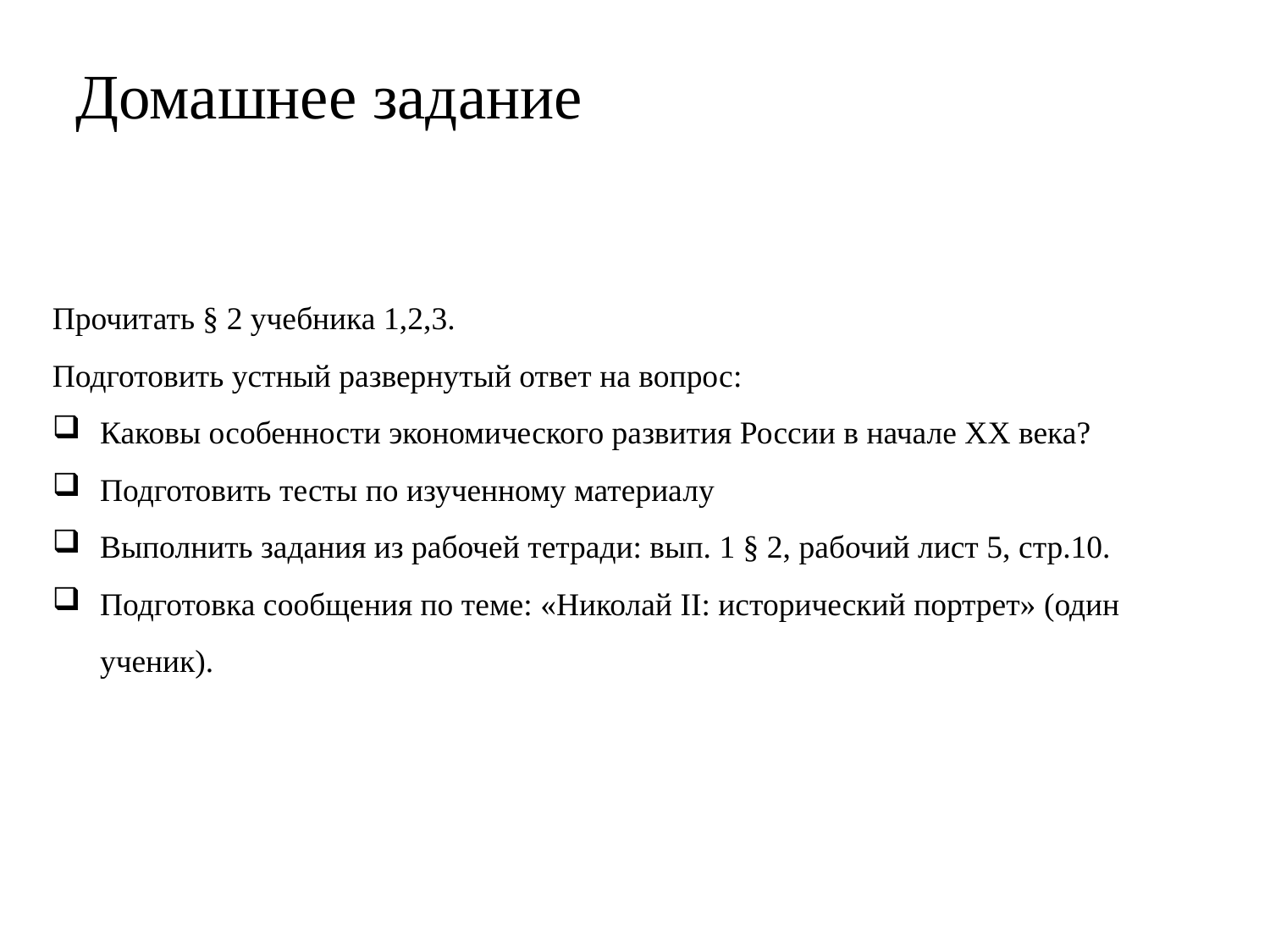

Домашнее задание

Прочитать § 2 учебника 1,2,3.
Подготовить устный развернутый ответ на вопрос:
Каковы особенности экономического развития России в начале XX века?
Подготовить тесты по изученному материалу
Выполнить задания из рабочей тетради: вып. 1 § 2, рабочий лист 5, стр.10.
Подготовка сообщения по теме: «Николай II: исторический портрет» (один ученик).